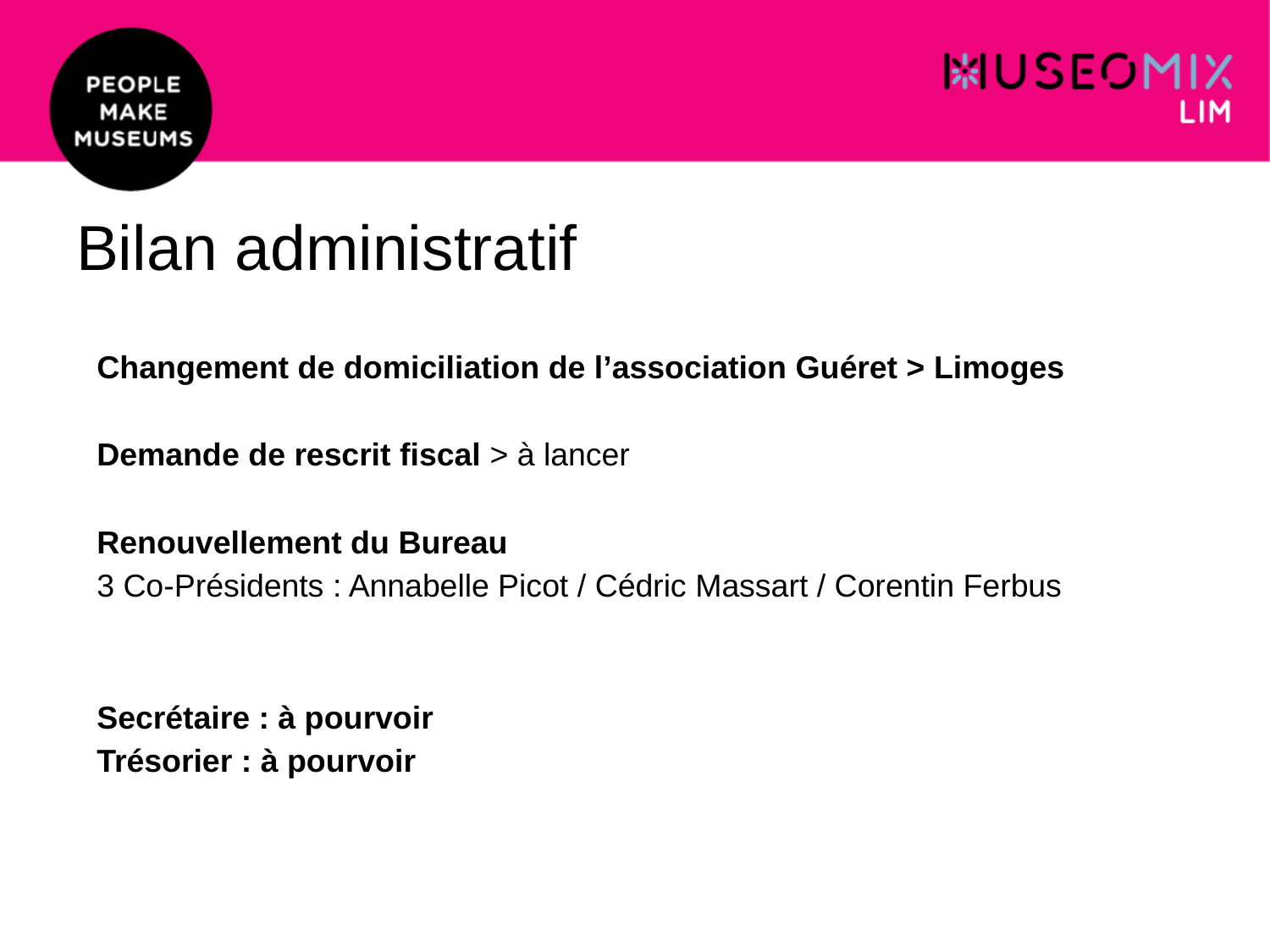

# Bilan administratif
Changement de domiciliation de l’association Guéret > Limoges

Demande de rescrit fiscal > à lancer

Renouvellement du Bureau
3 Co-Présidents : Annabelle Picot / Cédric Massart / Corentin Ferbus

Secrétaire : à pourvoir
Trésorier : à pourvoir